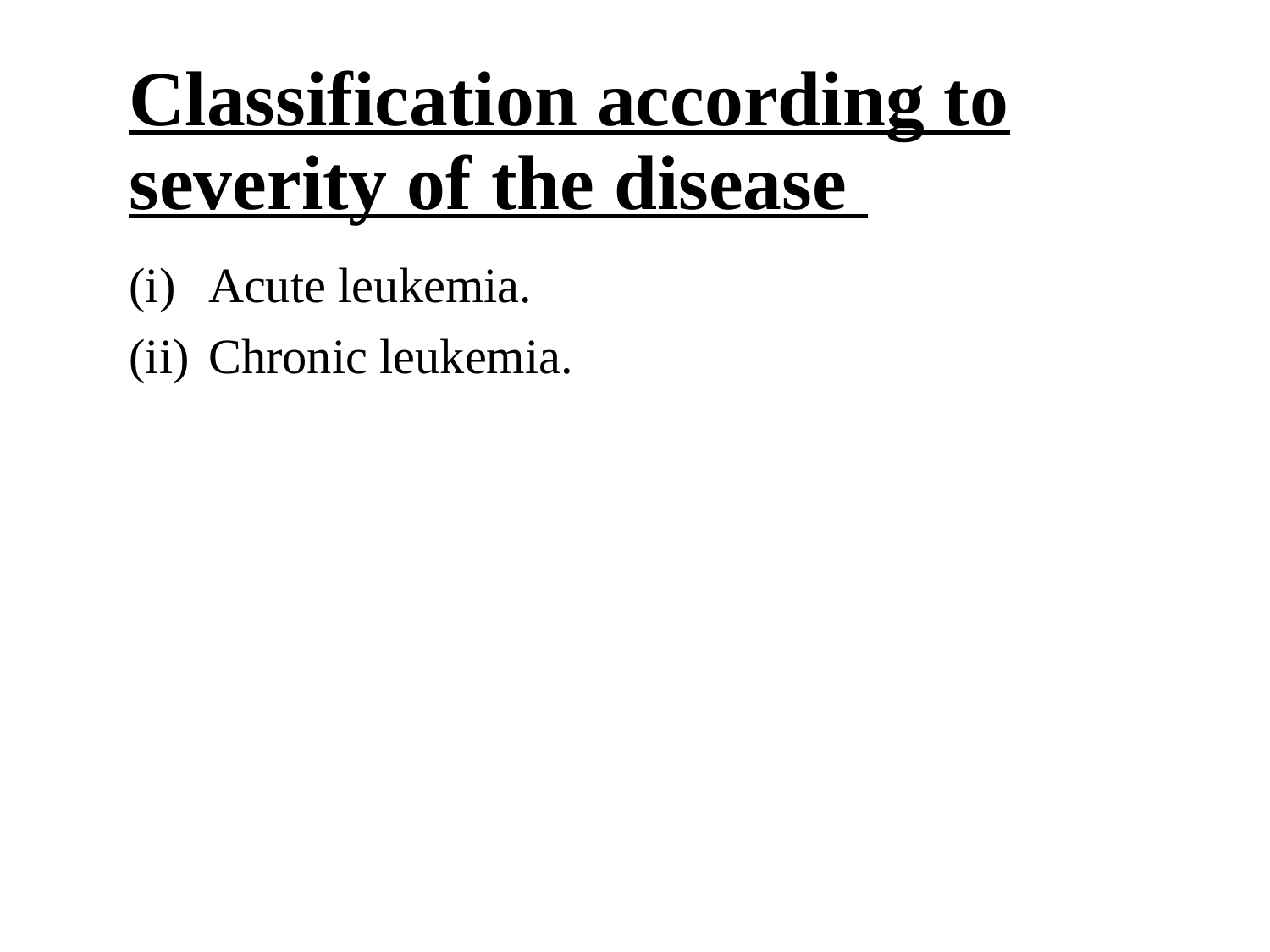

# Classification according to severity of the disease
Acute leukemia.
Chronic leukemia.